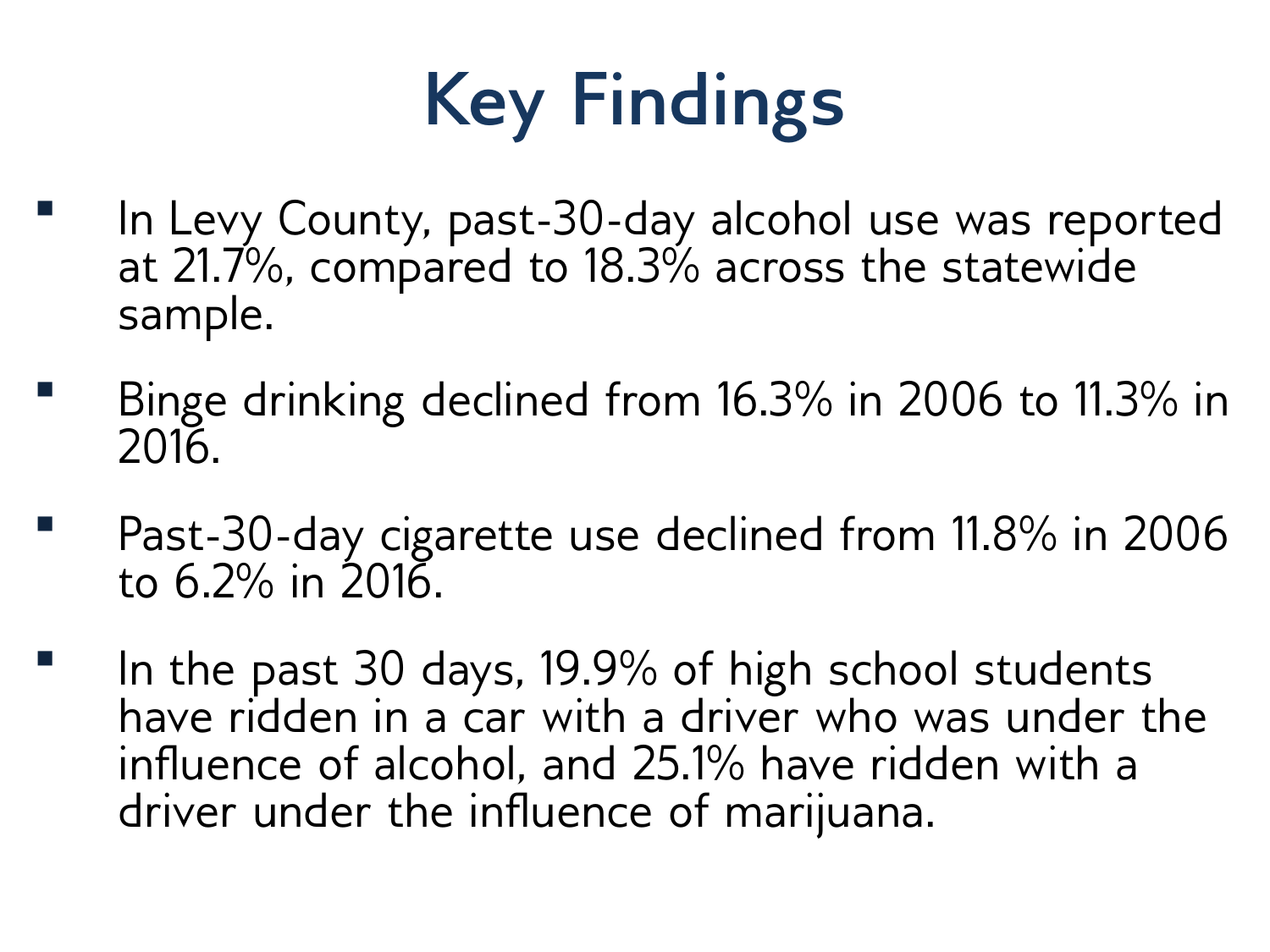

Key Findings
In Levy County, past-30-day alcohol use was reported at 21.7%, compared to 18.3% across the statewide sample.
Binge drinking declined from 16.3% in 2006 to 11.3% in 2016.
Past-30-day cigarette use declined from 11.8% in 2006 to 6.2% in 2016.
In the past 30 days, 19.9% of high school students have ridden in a car with a driver who was under the influence of alcohol, and 25.1% have ridden with a driver under the influence of marijuana.